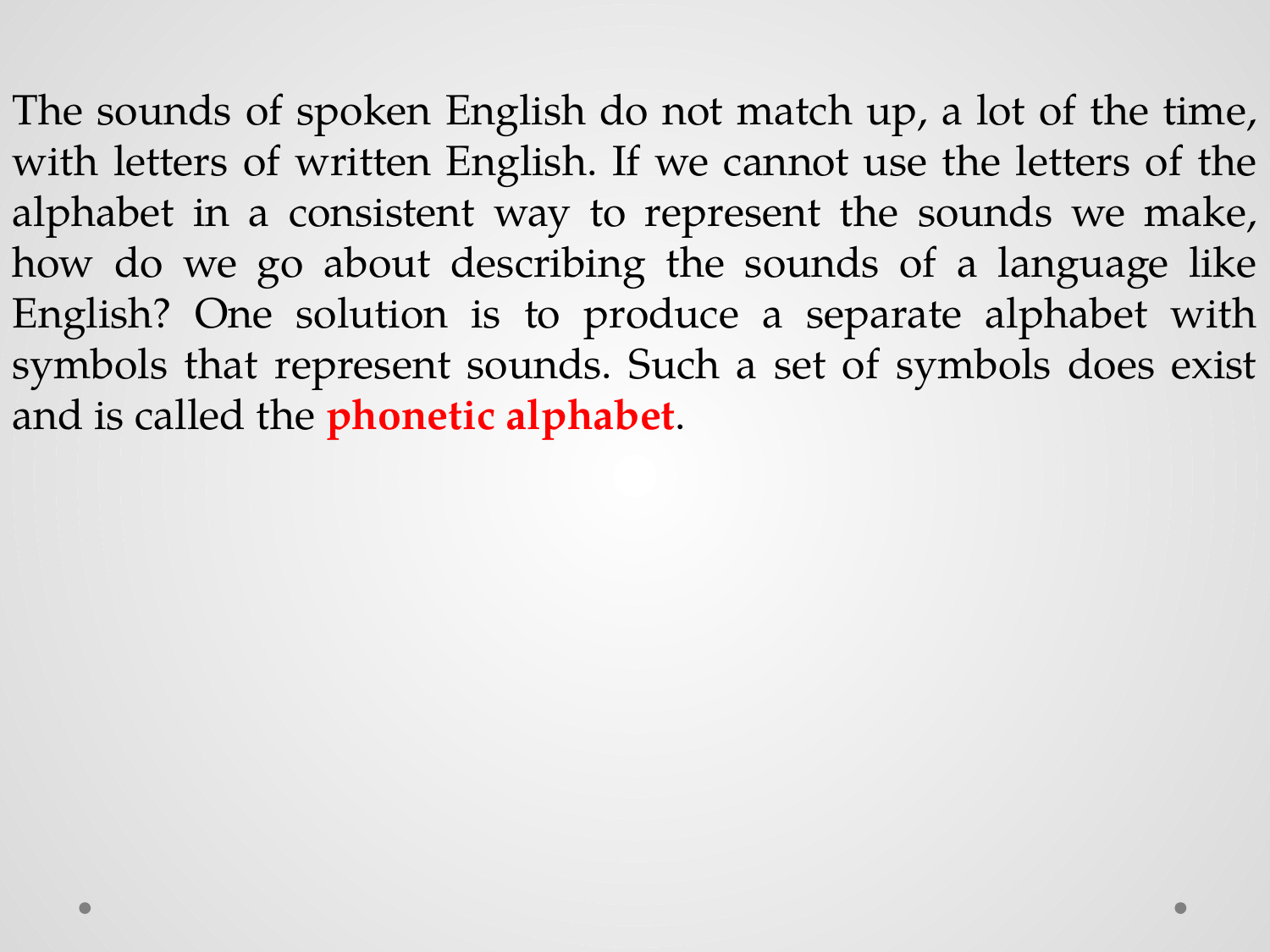

The sounds of spoken English do not match up, a lot of the time, with letters of written English. If we cannot use the letters of the alphabet in a consistent way to represent the sounds we make, how do we go about describing the sounds of a language like English? One solution is to produce a separate alphabet with symbols that represent sounds. Such a set of symbols does exist and is called the phonetic alphabet.